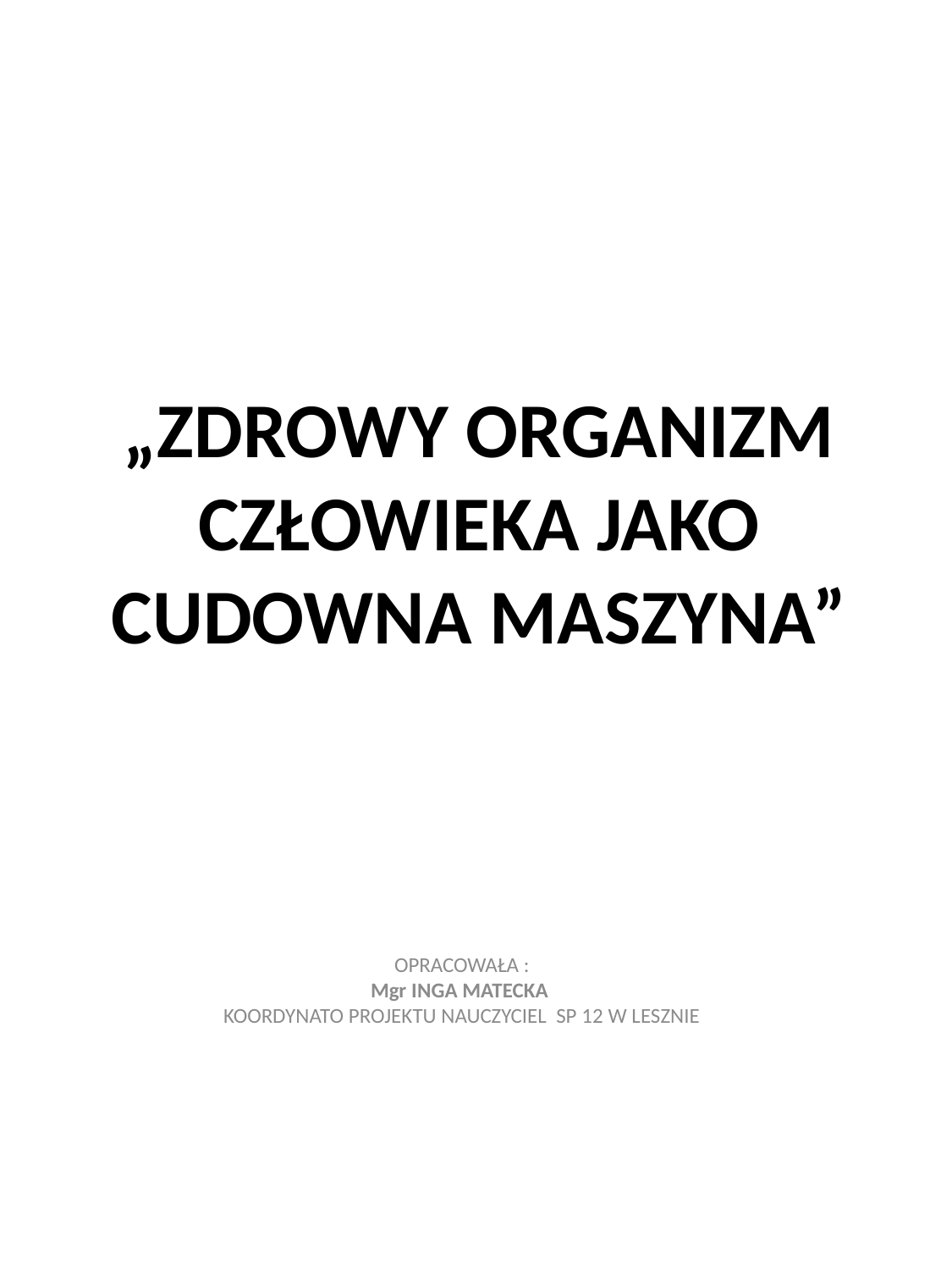

„ZDROWY ORGANIZM CZŁOWIEKA JAKO CUDOWNA MASZYNA”

OPRACOWAŁA :
Mgr INGA MATECKA
KOORDYNATO PROJEKTU NAUCZYCIEL  SP 12 W LESZNIE